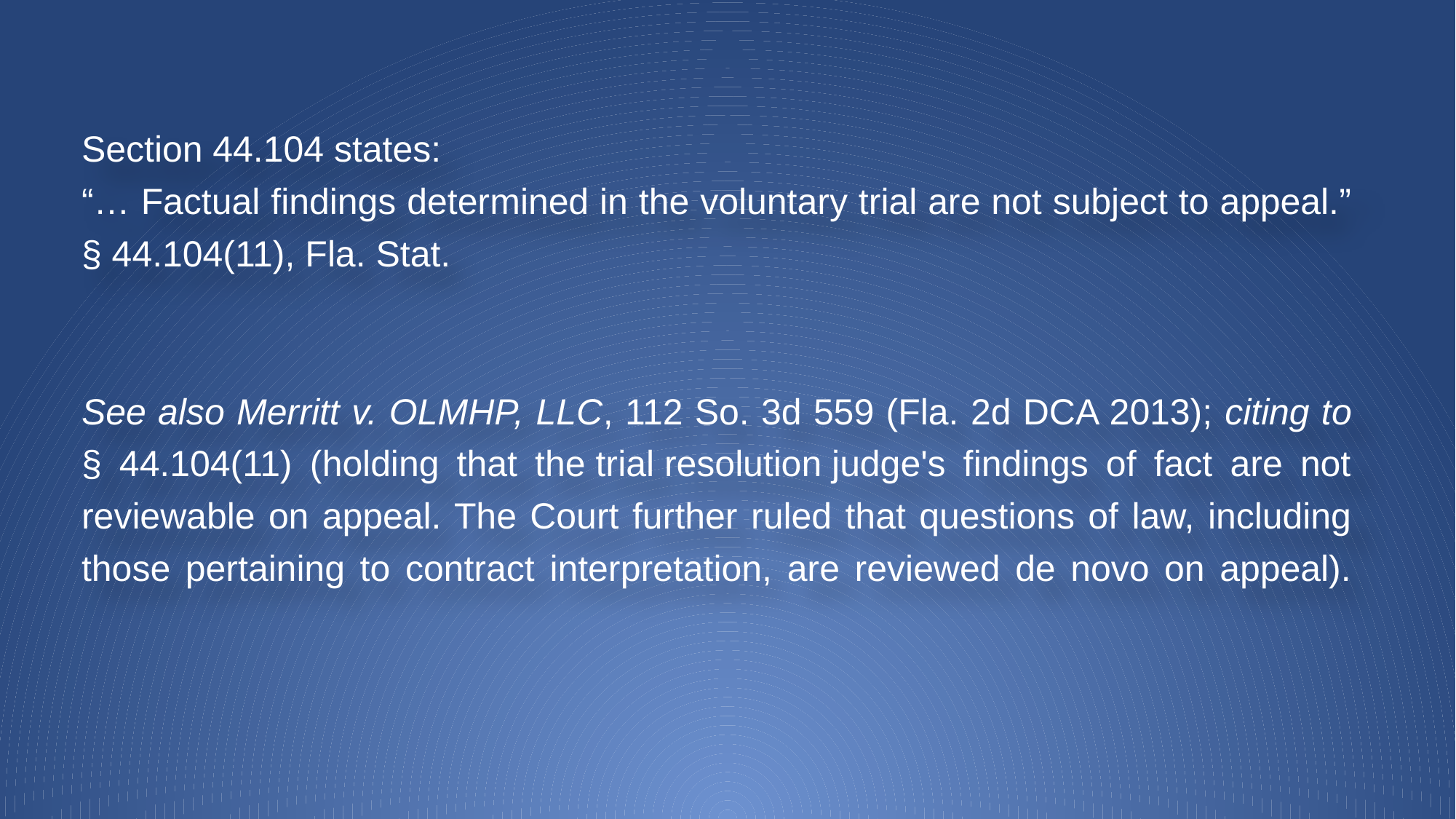

Section 44.104 states:
“… Factual findings determined in the voluntary trial are not subject to appeal.” § 44.104(11), Fla. Stat.

See also Merritt v. OLMHP, LLC, 112 So. 3d 559 (Fla. 2d DCA 2013); citing to § 44.104(11) (holding that the trial resolution judge's findings of fact are not reviewable on appeal. The Court further ruled that questions of law, including those pertaining to contract interpretation, are reviewed de novo on appeal).